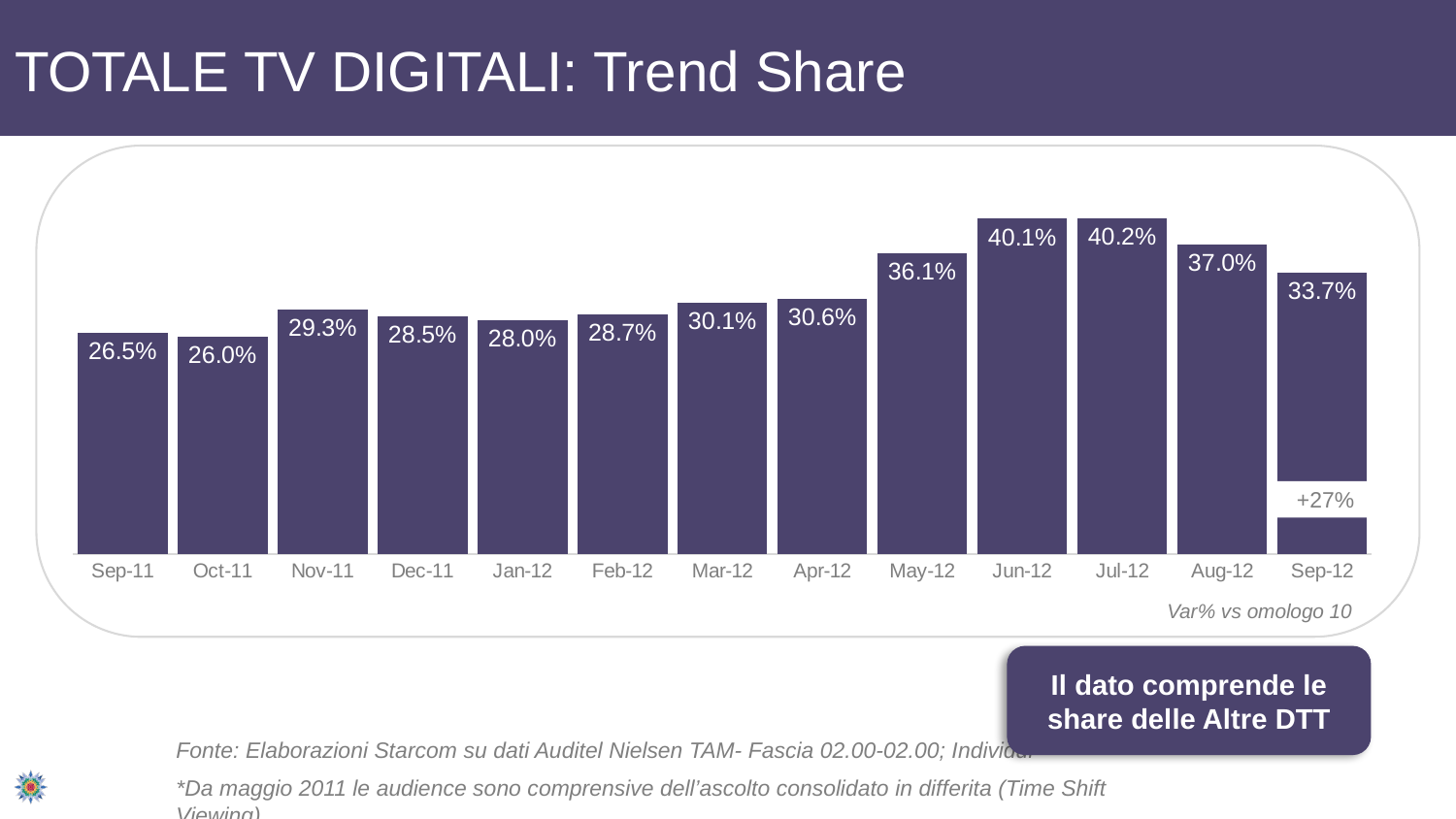

# TOTALE TV DIGITALI: Trend Share

### Chart

| Category | Tot TV digitali |
|---|---|
| 40787 | 0.2648 |
| 40817 | 0.2603 |
| 40848 | 0.2931000000000001 |
| 40878 | 0.28500000000000014 |
| 40909 | 0.2801 |
| 40940 | 0.2872 |
| 40969 | 0.3010000000000002 |
| 41000 | 0.3057000000000001 |
| 41030 | 0.3605000000000002 |
| 41061 | 0.4012 |
| 41091 | 0.40230000000000016 |
| 41122 | 0.3702000000000001 |
| 41153 | 0.33650000000000024 |
+27%
Var% vs omologo 10

Il dato comprende le share delle Altre DTT
Fonte: Elaborazioni Starcom su dati Auditel Nielsen TAM- Fascia 02.00-02.00; Individui
*Da maggio 2011 le audience sono comprensive dell’ascolto consolidato in differita (Time Shift Viewing)